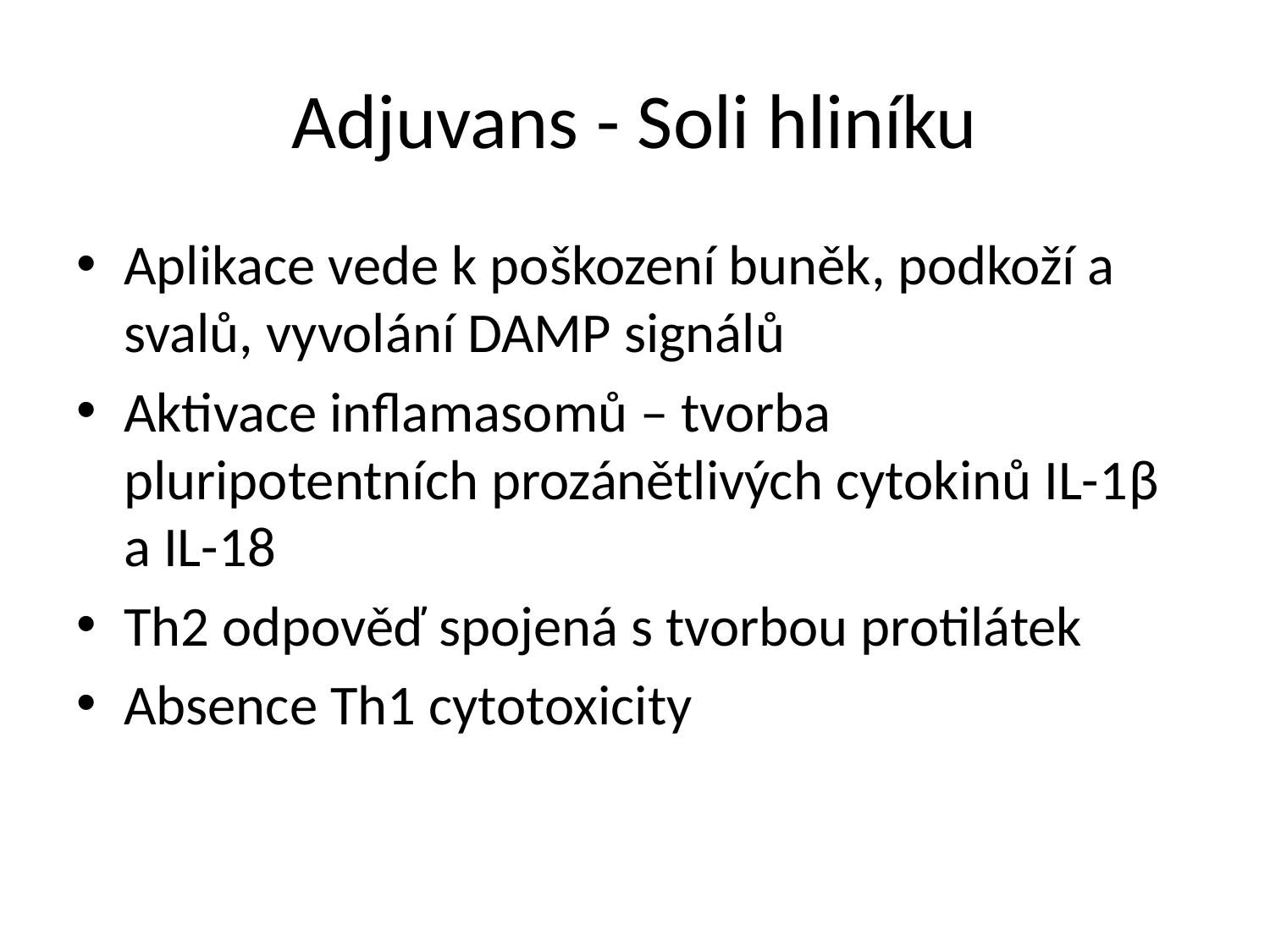

# Adjuvans - Soli hliníku
Aplikace vede k poškození buněk, podkoží a svalů, vyvolání DAMP signálů
Aktivace inflamasomů – tvorba pluripotentních prozánětlivých cytokinů IL-1β a IL-18
Th2 odpověď spojená s tvorbou protilátek
Absence Th1 cytotoxicity